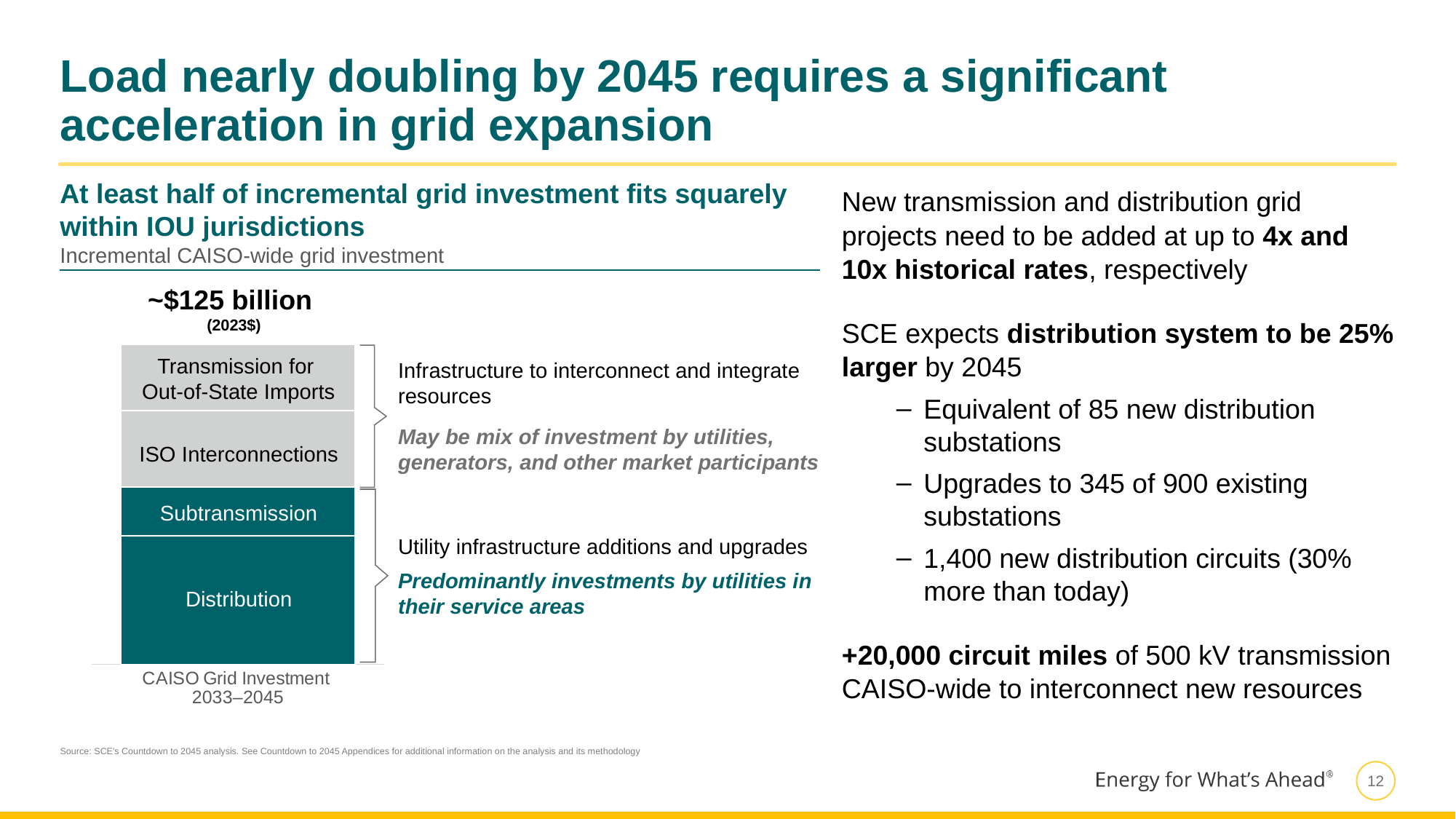

# Load nearly doubling by 2045 requires a significant acceleration in grid expansion
New transmission and distribution grid projects need to be added at up to 4x and 10x historical rates, respectively
SCE expects distribution system to be 25% larger by 2045
Equivalent of 85 new distribution substations
Upgrades to 345 of 900 existing substations
1,400 new distribution circuits (30% more than today)
+20,000 circuit miles of 500 kV transmission CAISO-wide to interconnect new resources
At least half of incremental grid investment fits squarely within IOU jurisdictions
Incremental CAISO-wide grid investment
~$125 billion
(2023$)

### Chart

| Category | Dist | Trans | Gen Inter |  | Imports |
|---|---|---|---|---|---|
| CAISO Grid Investment
2033–2045 | 48.5 | 18.3 | 28.9 | None | 24.8 |
Transmission for
Out-of-State Imports
Infrastructure to interconnect and integrate resources
May be mix of investment by utilities, generators, and other market participants
ISO Interconnections

Subtransmission
Utility infrastructure additions and upgrades
Predominantly investments by utilities in their service areas
Distribution

Source: SCE’s Countdown to 2045 analysis. See Countdown to 2045 Appendices for additional information on the analysis and its methodology